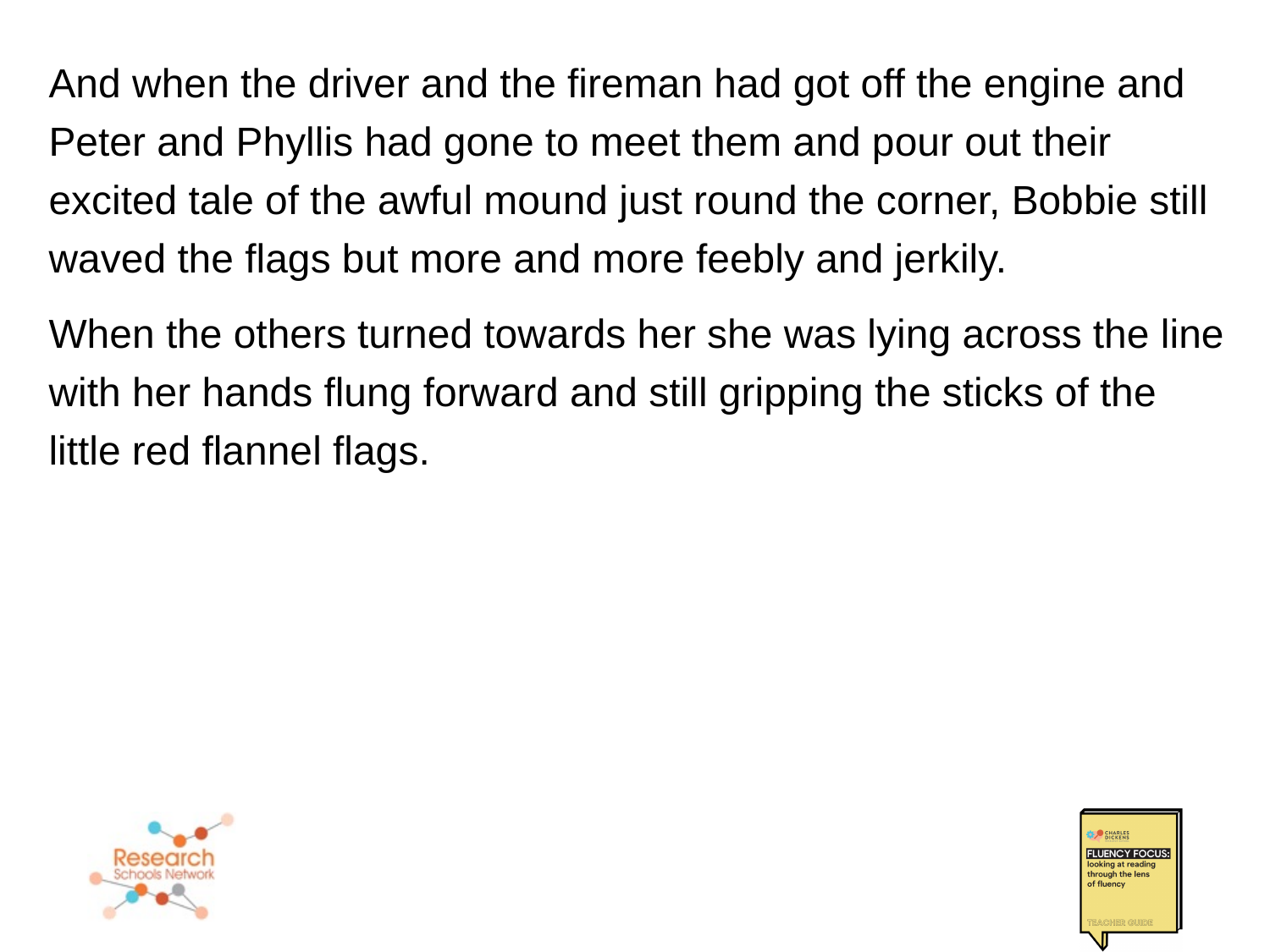

And when the driver and the fireman had got off the engine and Peter and Phyllis had gone to meet them and pour out their excited tale of the awful mound just round the corner, Bobbie still waved the flags but more and more feebly and jerkily.
When the others turned towards her she was lying across the line with her hands flung forward and still gripping the sticks of the little red flannel flags.